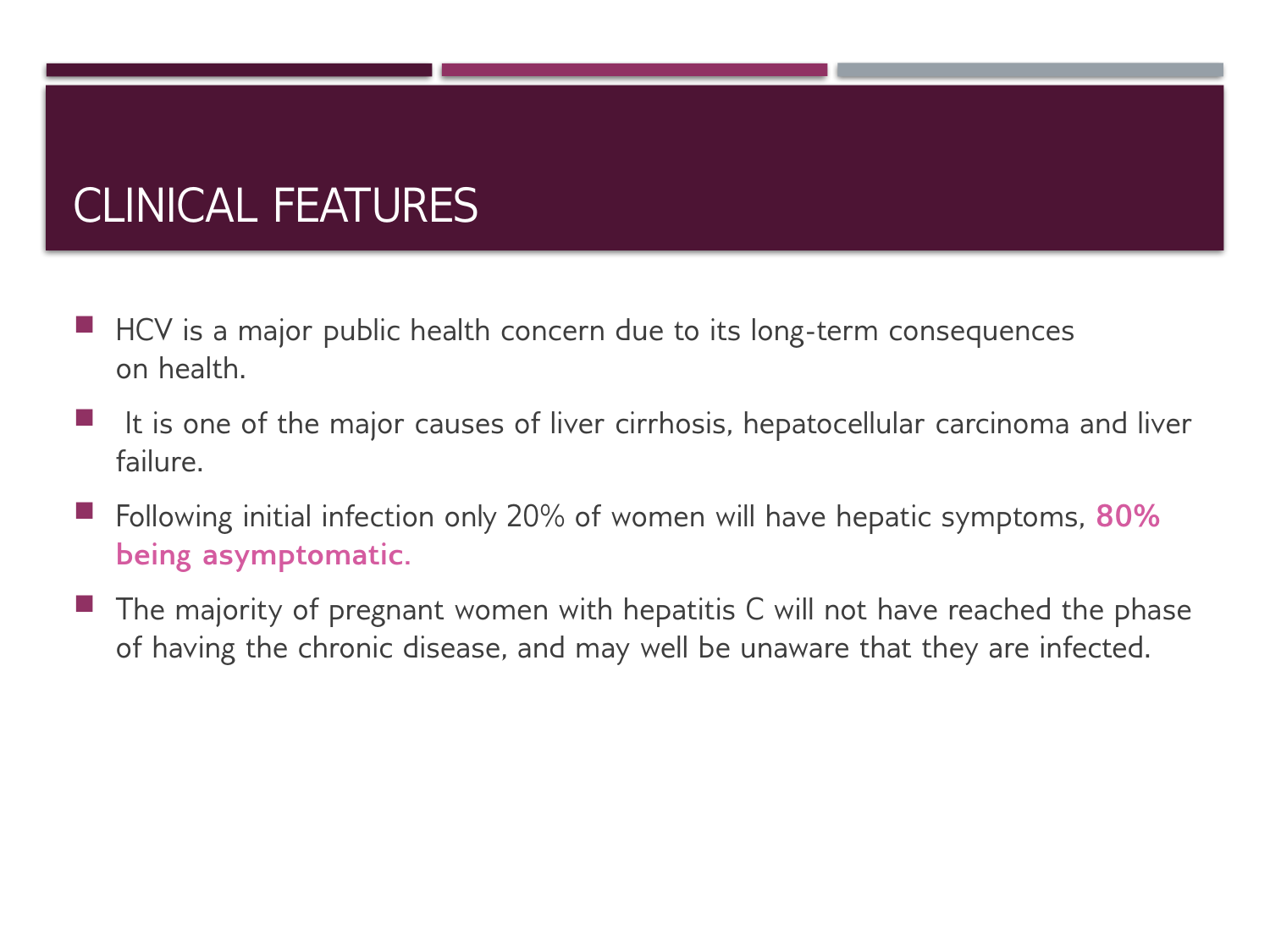

# Clinical features
HCV is a major public health concern due to its long-term consequences on health.
 It is one of the major causes of liver cirrhosis, hepatocellular carcinoma and liver failure.
Following initial infection only 20% of women will have hepatic symptoms, 80% being asymptomatic.
The majority of pregnant women with hepatitis C will not have reached the phase of having the chronic disease, and may well be unaware that they are infected.